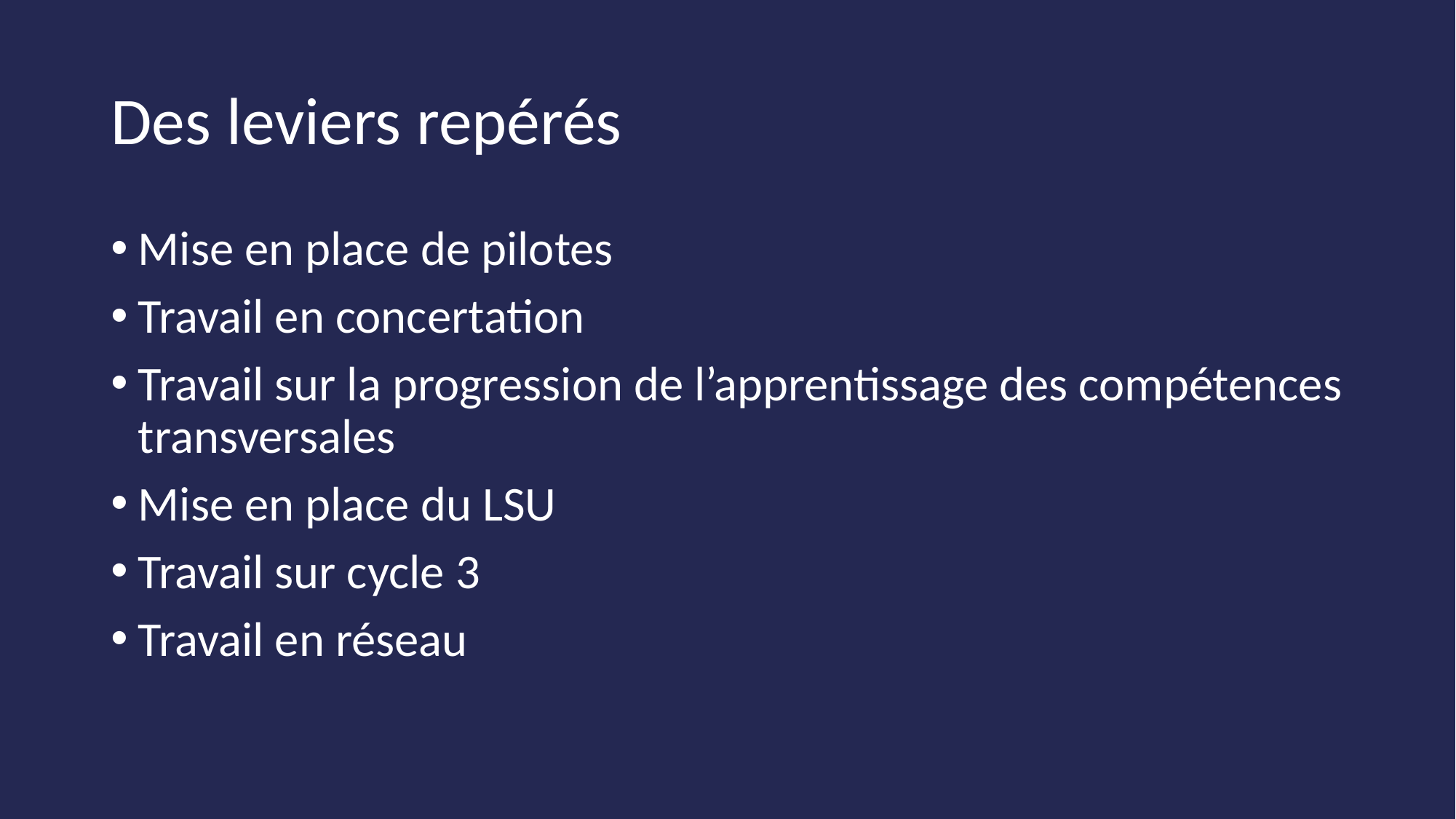

# Des leviers repérés
Mise en place de pilotes
Travail en concertation
Travail sur la progression de l’apprentissage des compétences transversales
Mise en place du LSU
Travail sur cycle 3
Travail en réseau